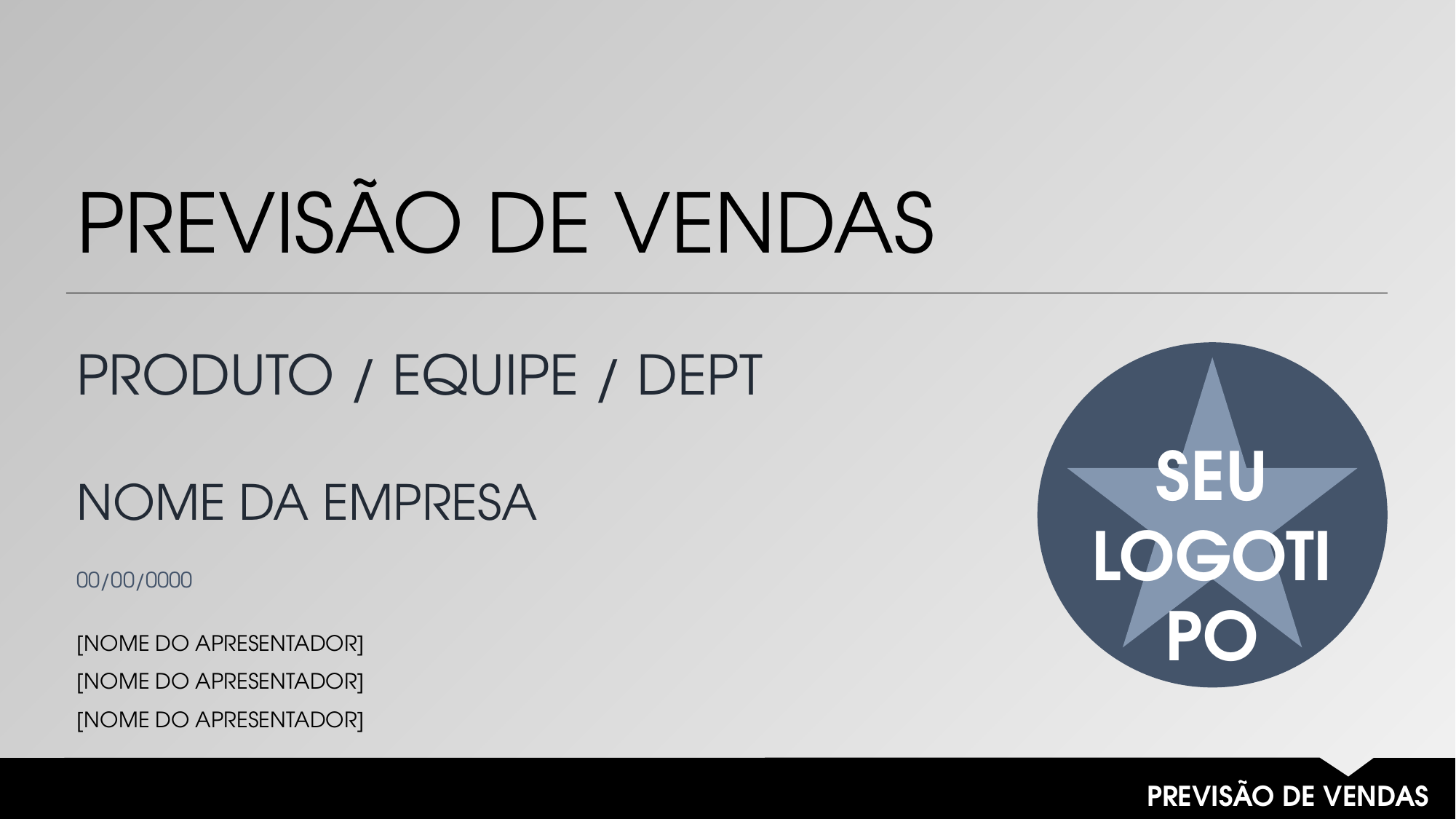

PREVISÃO DE VENDAS
PRODUTO / EQUIPE / DEPT

NOME DA EMPRESA

00/00/0000

[NOME DO APRESENTADOR]
[NOME DO APRESENTADOR]
[NOME DO APRESENTADOR]

SEU
LOGOTIPO

PREVISÃO DE VENDAS